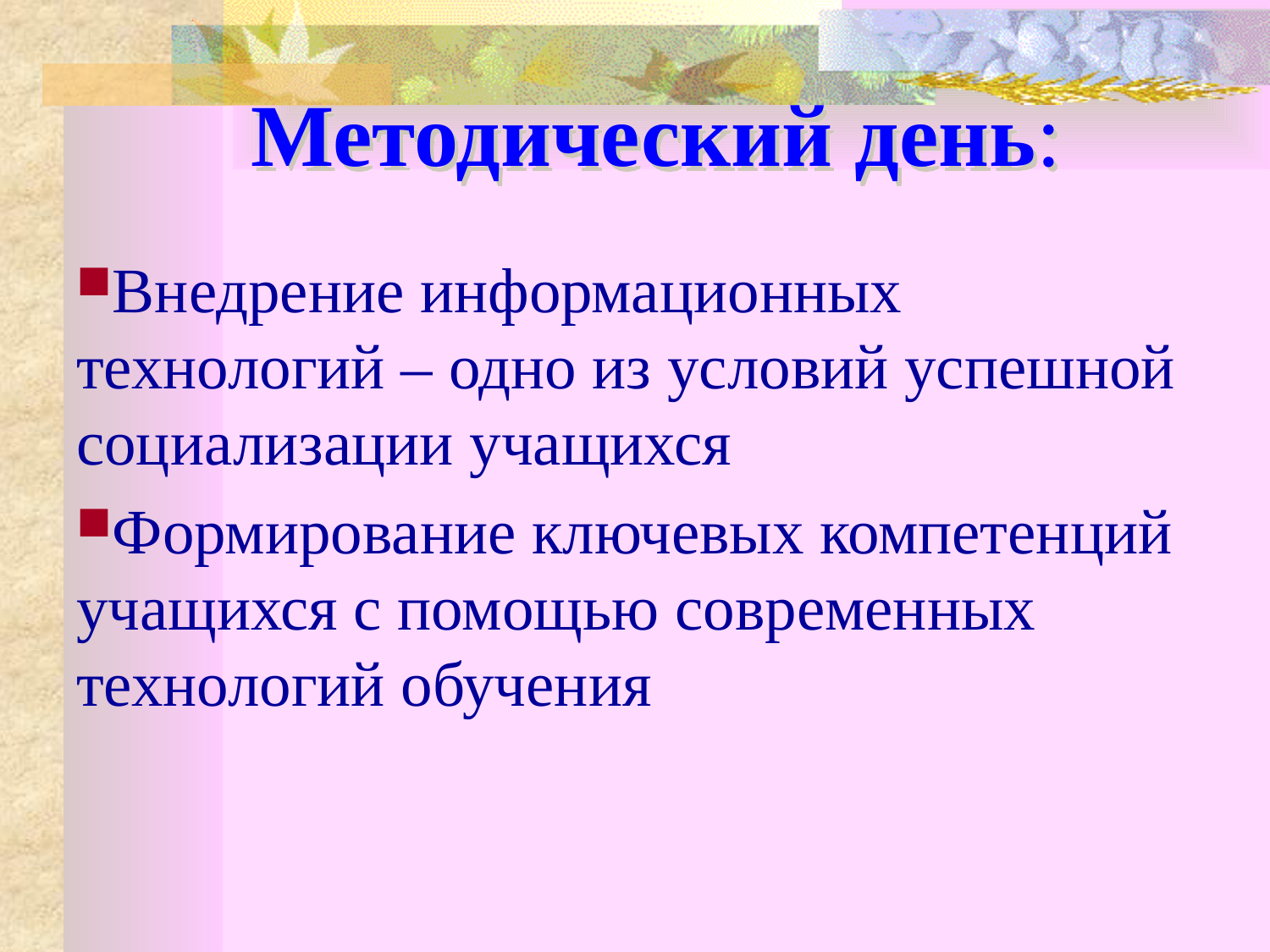

# Методический день:
Внедрение информационных технологий – одно из условий успешной социализации учащихся
Формирование ключевых компетенций учащихся с помощью современных технологий обучения